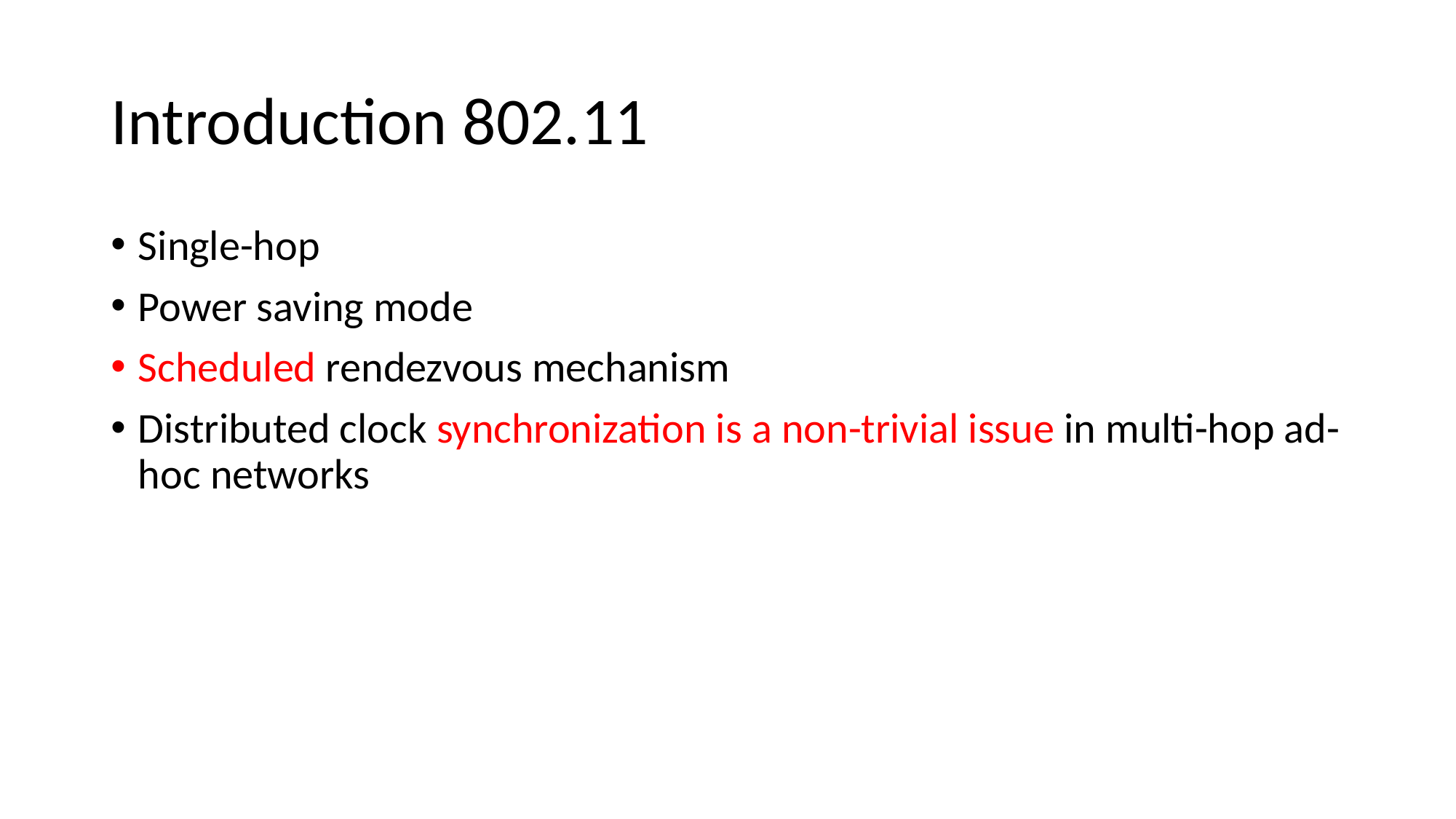

# Introduction 802.11
Single-hop
Power saving mode
Scheduled rendezvous mechanism
Distributed clock synchronization is a non-trivial issue in multi-hop ad-hoc networks